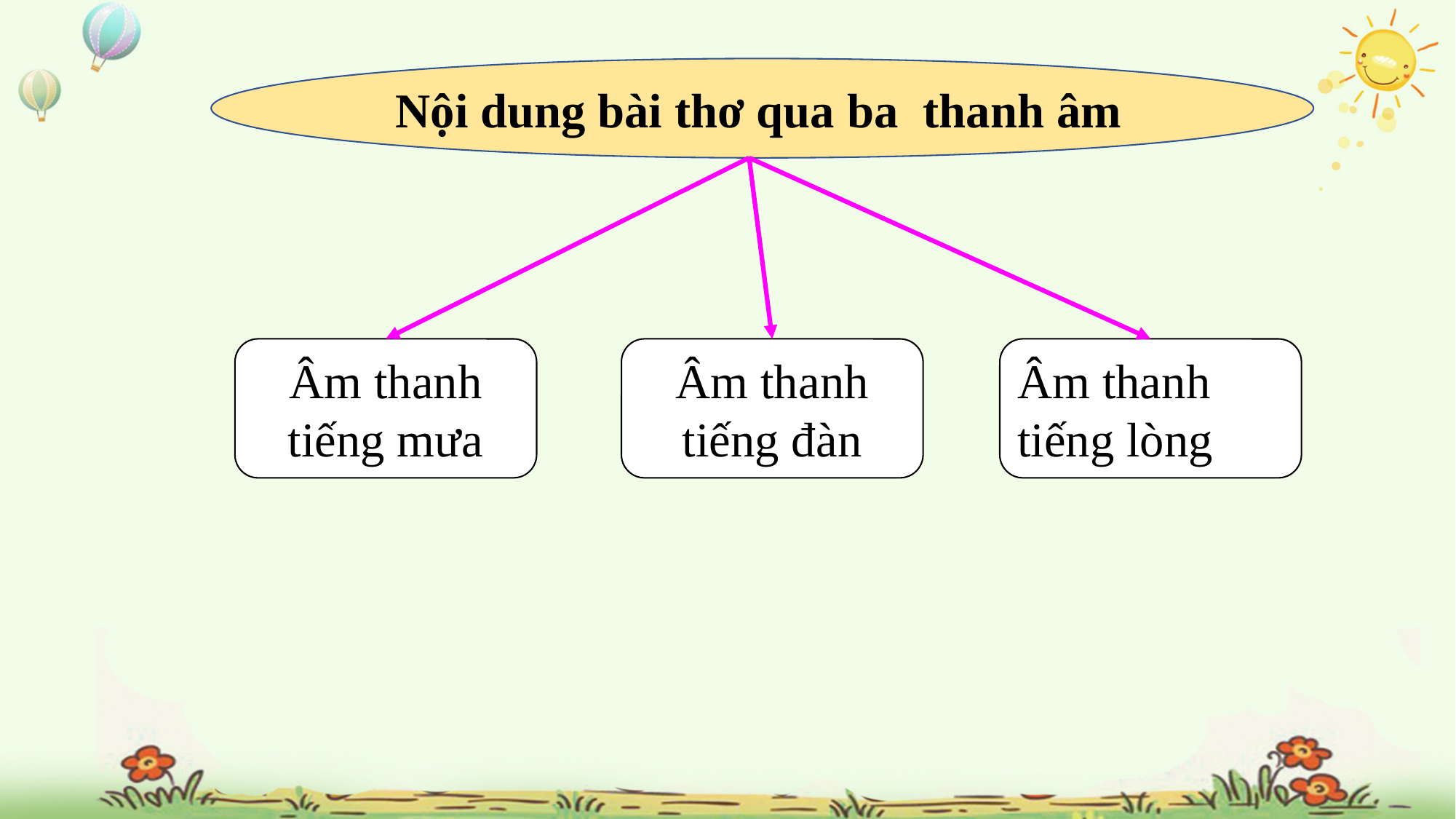

Nội dung bài thơ qua ba  thanh âm
Âm thanh tiếng mưa
Âm thanh tiếng đàn
Âm thanh tiếng lòng